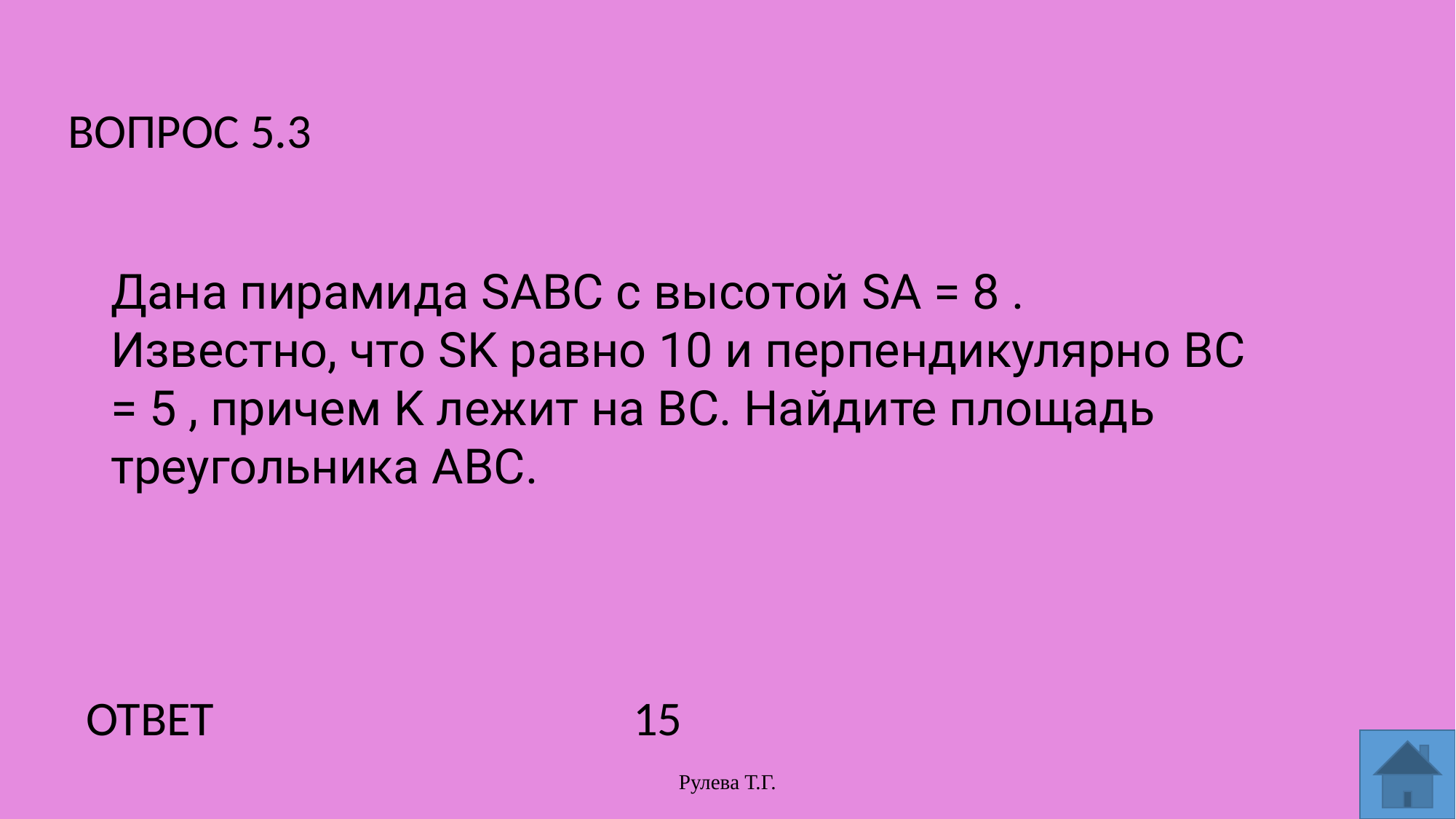

ВОПРОС 5.3
Дана пирамида SABC с высотой SA = 8 . Известно, что SK равно 10 и перпендикулярно BC = 5 , причем K лежит на BC. Найдите площадь треугольника ABC.
ОТВЕТ
15

Рулева Т.Г.